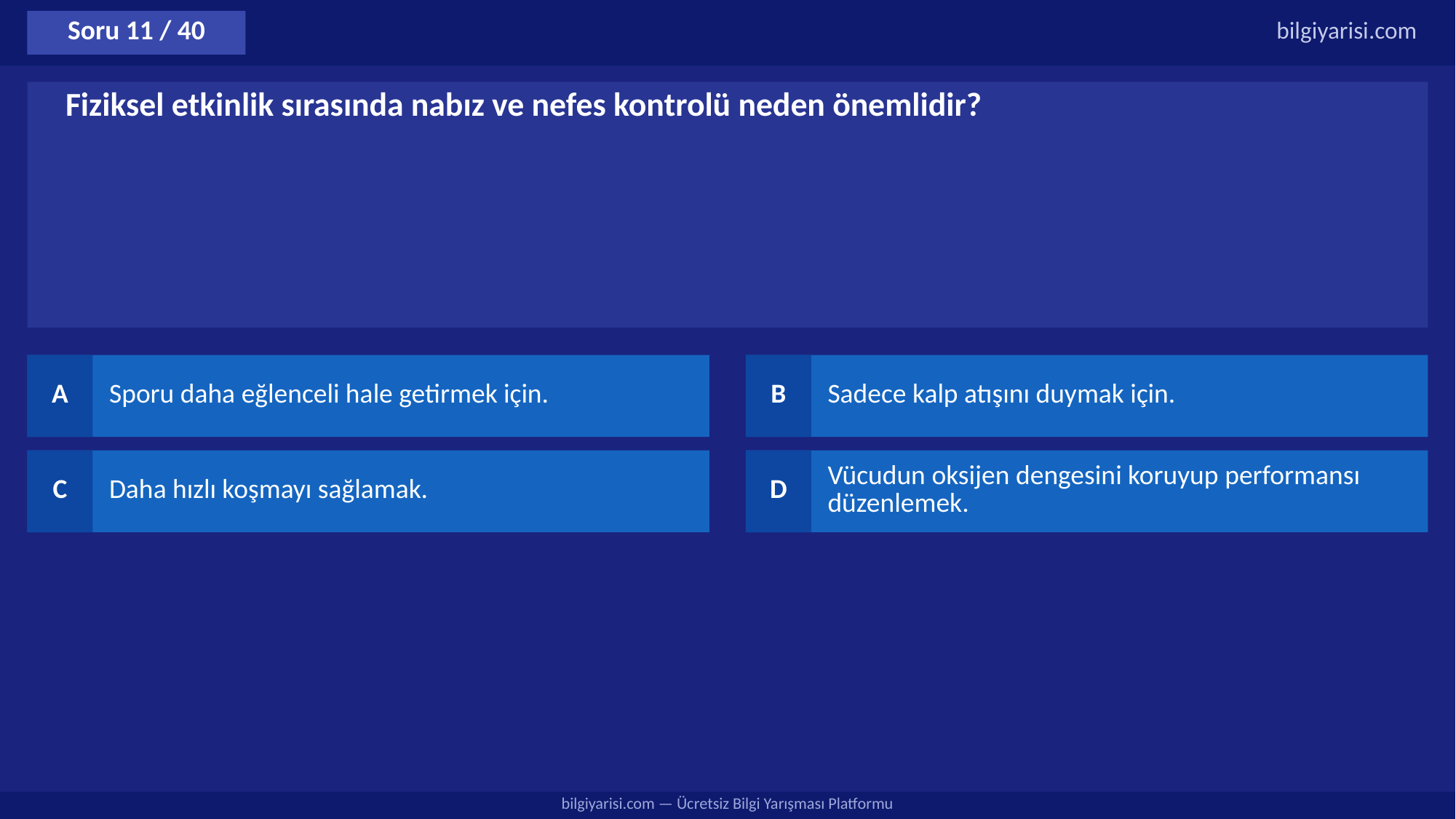

Soru 11 / 40
bilgiyarisi.com

Fiziksel etkinlik sırasında nabız ve nefes kontrolü neden önemlidir?

A
Sporu daha eğlenceli hale getirmek için.

B
Sadece kalp atışını duymak için.

C
Daha hızlı koşmayı sağlamak.

D
Vücudun oksijen dengesini koruyup performansı düzenlemek.
bilgiyarisi.com — Ücretsiz Bilgi Yarışması Platformu